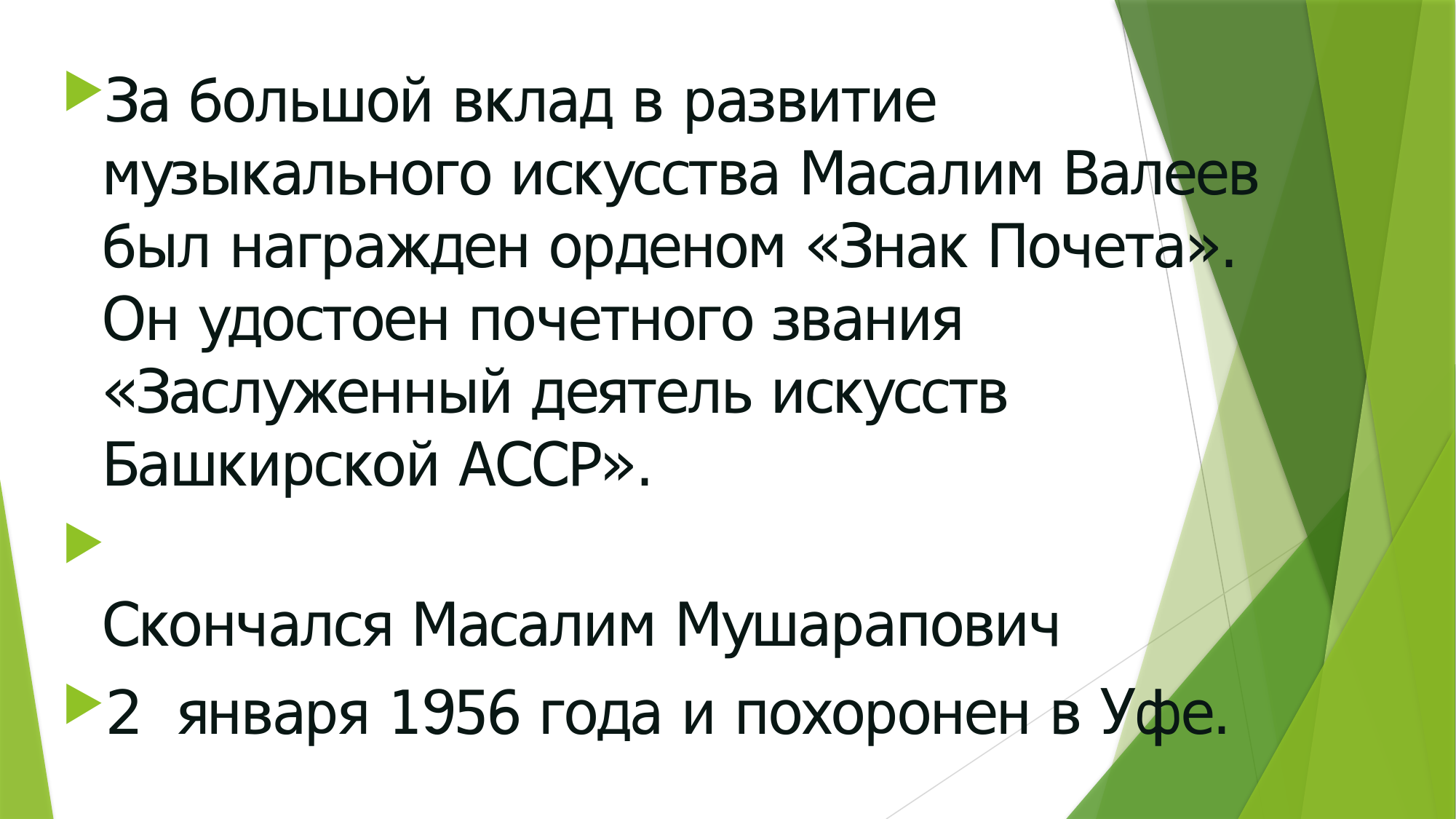

За большой вклад в развитие музыкального искусства Масалим Валеев был награжден орденом «Знак Почета». Он удостоен почетного звания «Заслуженный деятель искусств Башкирской АССР».
Скончался Масалим Мушарапович
2  января 1956 года и похоронен в Уфе.